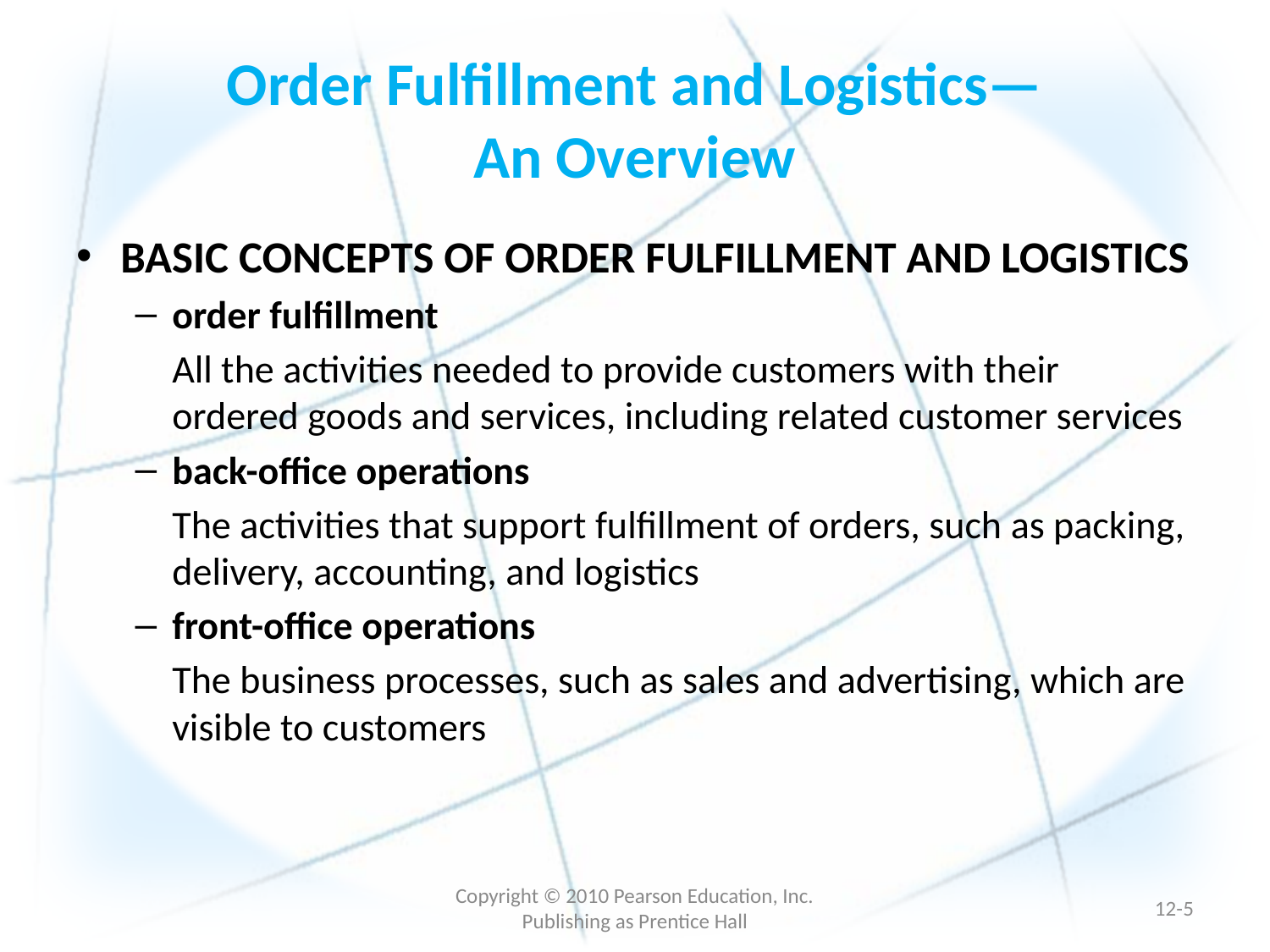

# Order Fulfillment and Logistics— An Overview
BASIC CONCEPTS OF ORDER FULFILLMENT AND LOGISTICS
order fulfillment
	All the activities needed to provide customers with their ordered goods and services, including related customer services
back-office operations
	The activities that support fulfillment of orders, such as packing, delivery, accounting, and logistics
front-office operations
	The business processes, such as sales and advertising, which are visible to customers
Copyright © 2010 Pearson Education, Inc. Publishing as Prentice Hall
12-5